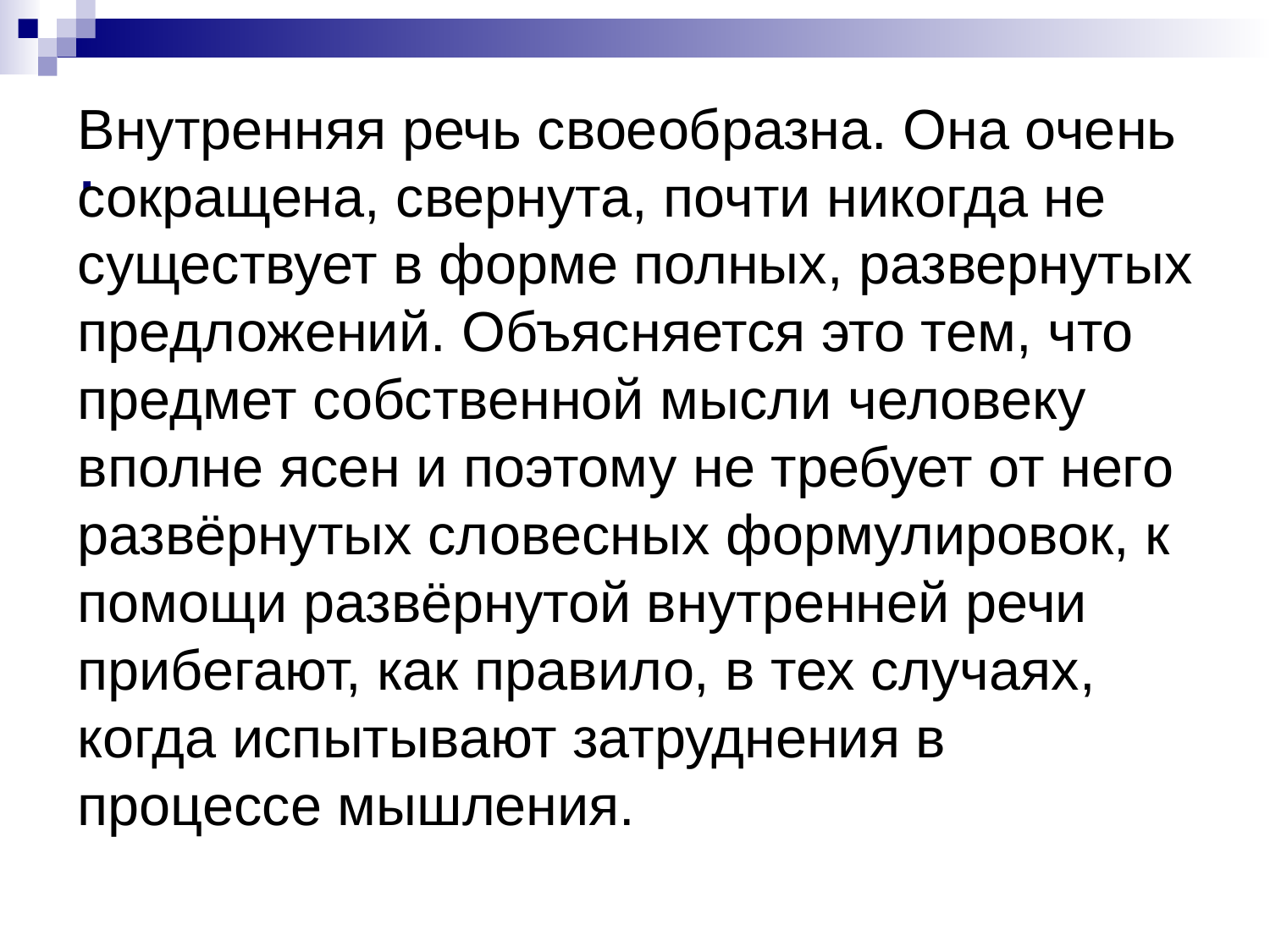

# .
Внутренняя речь своеобразна. Она очень сокращена, свернута, почти никогда не существует в форме полных, развернутых предложений. Объясняется это тем, что предмет собственной мысли человеку вполне ясен и поэтому не требует от него развёрнутых словесных формулировок, к помощи развёрнутой внутренней речи прибегают, как правило, в тех случаях, когда испытывают затруднения в процессе мышления.